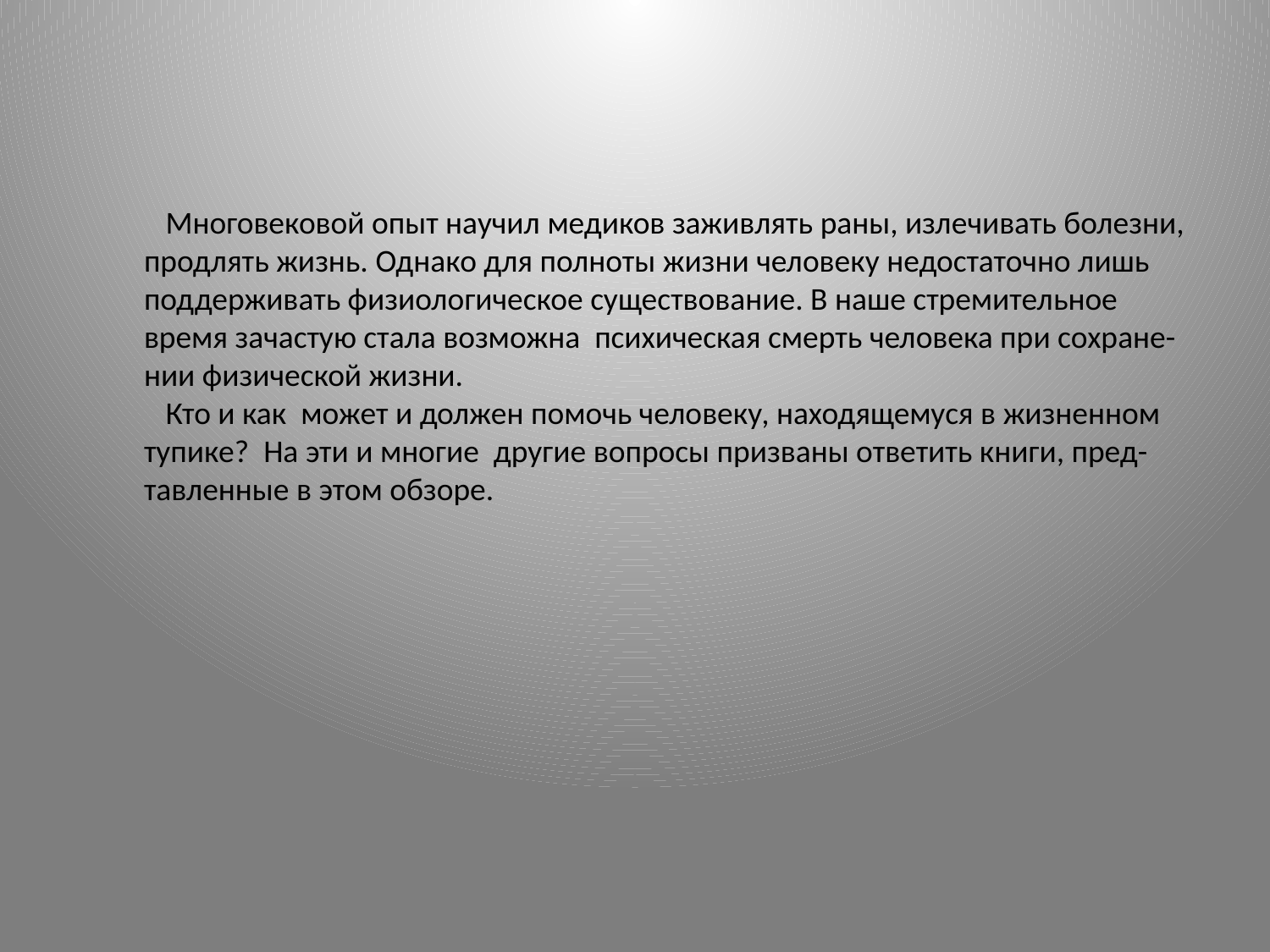

Многовековой опыт научил медиков заживлять раны, излечивать болезни,
продлять жизнь. Однако для полноты жизни человеку недостаточно лишь
поддерживать физиологическое существование. В наше стремительное
время зачастую стала возможна  психическая смерть человека при сохране-
нии физической жизни.
   Кто и как  может и должен помочь человеку, находящемуся в жизненном
тупике?  На эти и многие  другие вопросы призваны ответить книги, пред-
тавленные в этом обзоре.